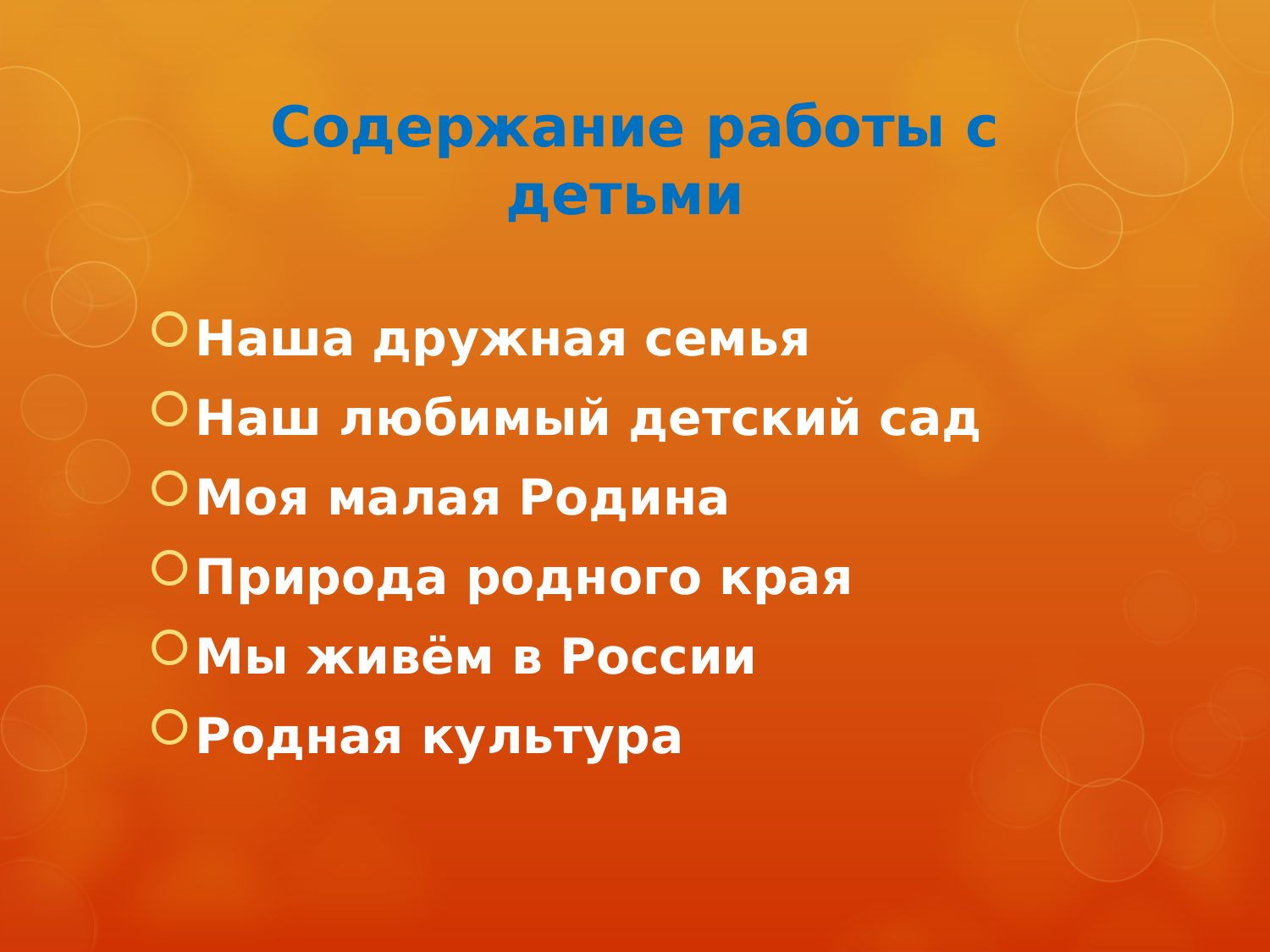

# Содержание работы с детьми
Наша дружная семья
Наш любимый детский сад
Моя малая Родина
Природа родного края
Мы живём в России
Родная культура